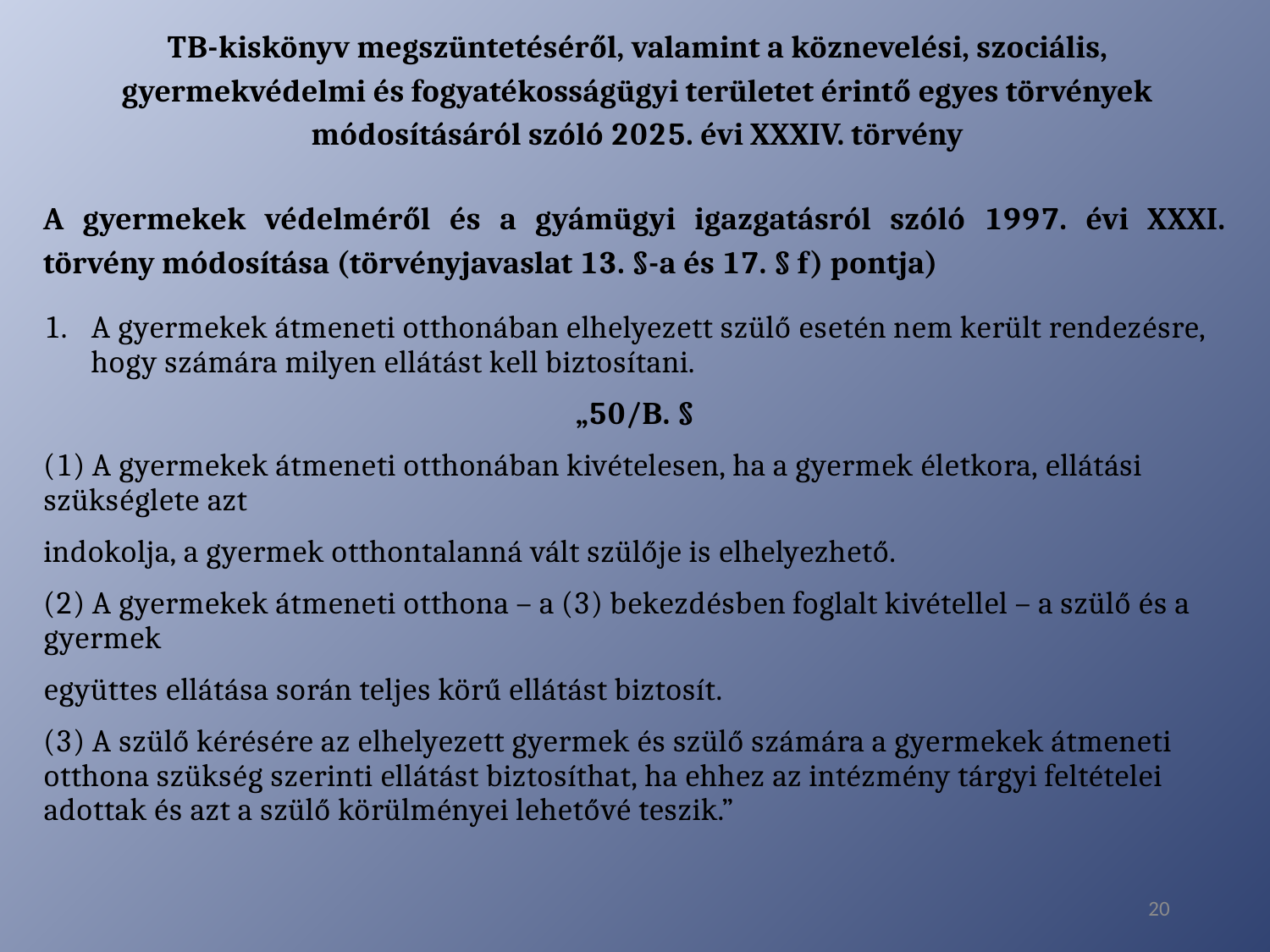

# TB-kiskönyv megszüntetéséről, valamint a köznevelési, szociális, gyermekvédelmi és fogyatékosságügyi területet érintő egyes törvények módosításáról szóló 2025. évi XXXIV. törvény
A gyermekek védelméről és a gyámügyi igazgatásról szóló 1997. évi XXXI. törvény módosítása (törvényjavaslat 13. §-a és 17. § f) pontja)
A gyermekek átmeneti otthonában elhelyezett szülő esetén nem került rendezésre, hogy számára milyen ellátást kell biztosítani.
„50/B. §
(1) A gyermekek átmeneti otthonában kivételesen, ha a gyermek életkora, ellátási szükséglete azt
indokolja, a gyermek otthontalanná vált szülője is elhelyezhető.
(2) A gyermekek átmeneti otthona – a (3) bekezdésben foglalt kivétellel – a szülő és a gyermek
együttes ellátása során teljes körű ellátást biztosít.
(3) A szülő kérésére az elhelyezett gyermek és szülő számára a gyermekek átmeneti otthona szükség szerinti ellátást biztosíthat, ha ehhez az intézmény tárgyi feltételei adottak és azt a szülő körülményei lehetővé teszik.”
20